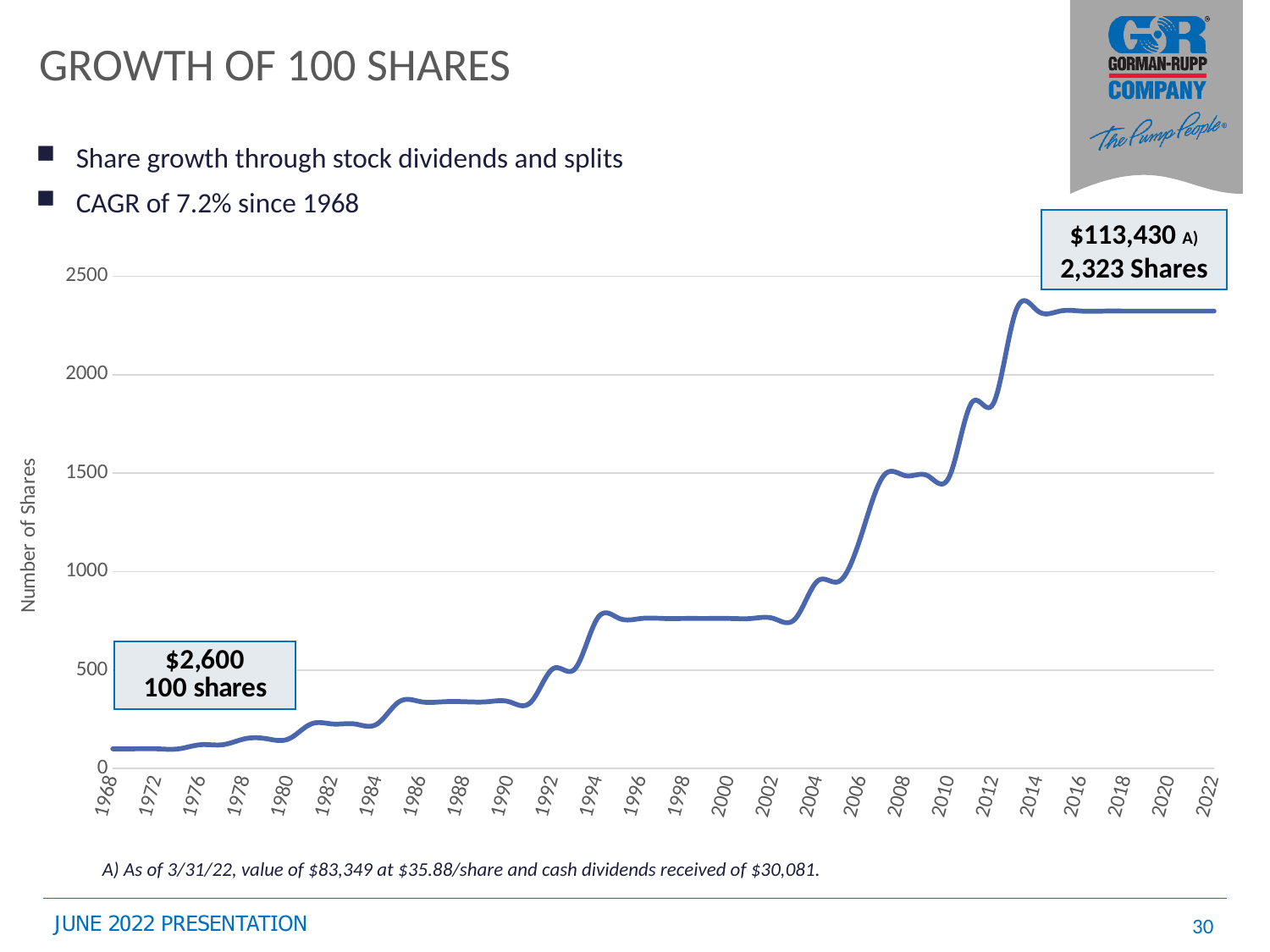

# GROWTH OF 100 SHARES
Share growth through stock dividends and splits
CAGR of 7.2% since 1968
$113,430 A)
2,323 Shares

### Chart

| Category |  |
|---|---|
| 1968 | 100.0 |
| 1970 | 100.0 |
| 1972 | 100.0 |
| 1974 | 100.0 |
| 1976 | 121.0 |
| 1977 | 121.0 |
| 1978 | 151.0 |
| 1979 | 151.0 |
| 1980 | 151.0 |
| 1981 | 226.0 |
| 1982 | 226.0 |
| 1983 | 226.0 |
| 1984 | 226.0 |
| 1985 | 339.0 |
| 1986 | 339.0 |
| 1987 | 339.0 |
| 1988 | 339.0 |
| 1989 | 339.0 |
| 1990 | 339.0 |
| 1991 | 339.0 |
| 1992 | 508.0 |
| 1993 | 508.0 |
| 1994 | 762.0 |
| 1995 | 762.0 |
| 1996 | 762.0 |
| 1997 | 762.0 |
| 1998 | 762.0 |
| 1999 | 762.0 |
| 2000 | 762.0 |
| 2001 | 762.0 |
| 2002 | 762.0 |
| 2003 | 762.0 |
| 2004 | 952.0 |
| 2005 | 952.0 |
| 2006 | 1190.0 |
| 2007 | 1487.0 |
| 2008 | 1487.0 |
| 2009 | 1487.0 |
| 2010 | 1487.0 |
| 2011 | 1858.0 |
| 2012 | 1858.0 |
| 2013 | 2323.0 |
| 2014 | 2323.0 |
| 2015 | 2323.0 |
| 2016 | 2323.0 |
| 2017 | 2323.0 |
| 2018 | 2323.0 |
| 2019 | 2323.0 |
| 2020 | 2323.0 |
| 20212 | 2323.0 |
| 2022 | 2323.0 |
A) As of 3/31/22, value of $83,349 at $35.88/share and cash dividends received of $30,081.
30